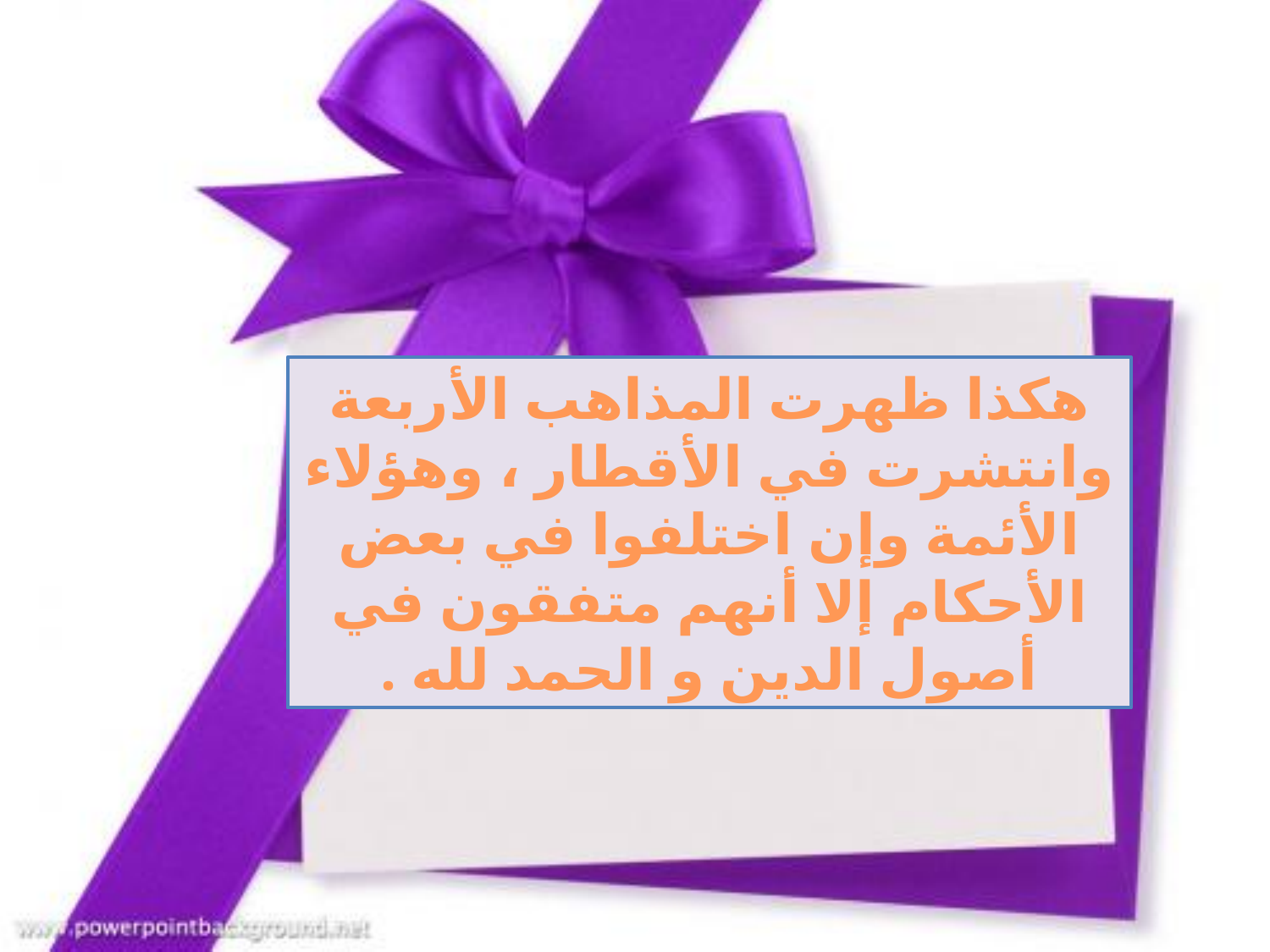

هكذا ظهرت المذاهب الأربعة وانتشرت في الأقطار ، وهؤلاء الأئمة وإن اختلفوا في بعض الأحكام إلا أنهم متفقون في أصول الدين و الحمد لله .